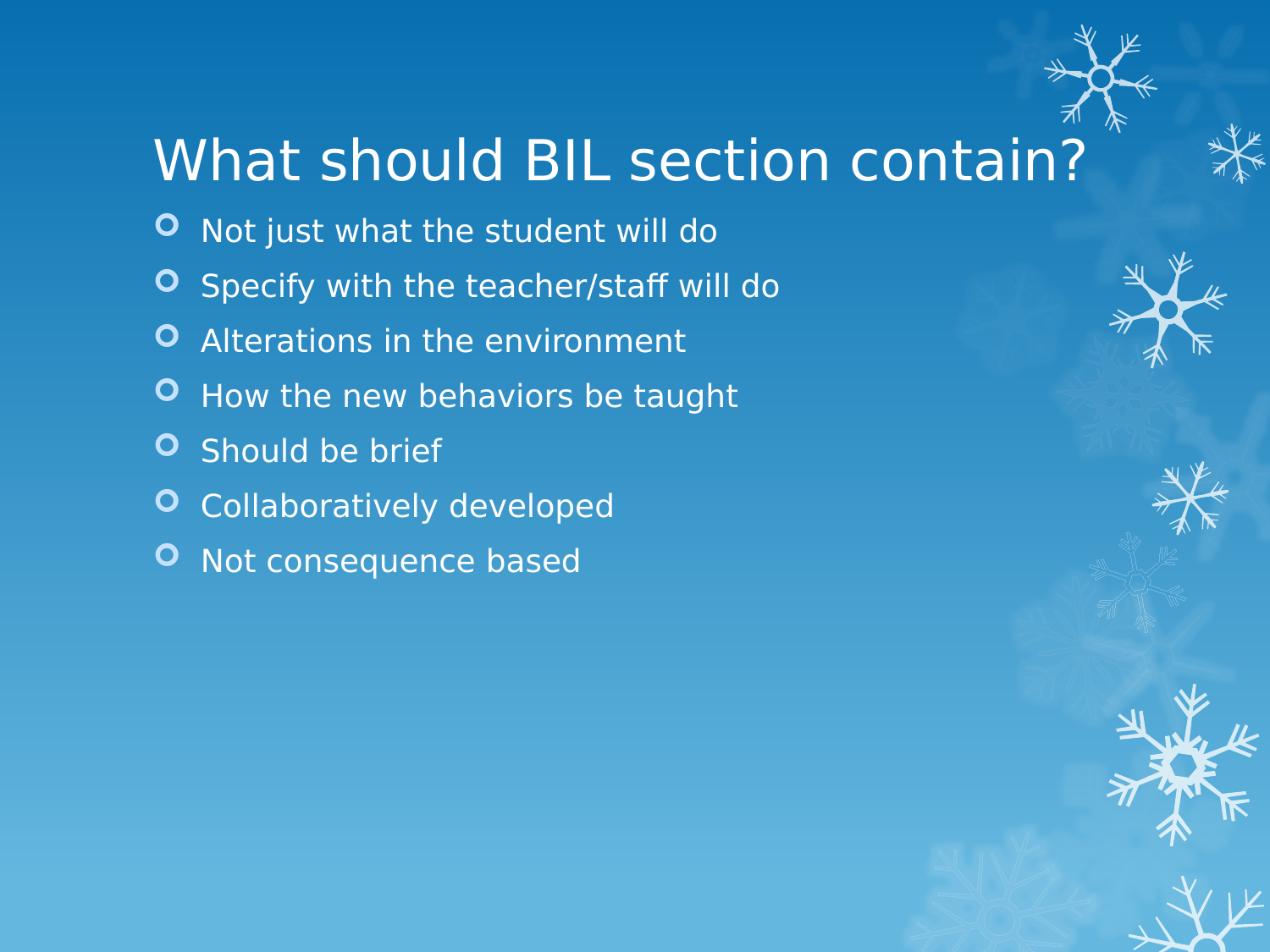

# What should BIL section contain?
Not just what the student will do
Specify with the teacher/staff will do
Alterations in the environment
How the new behaviors be taught
Should be brief
Collaboratively developed
Not consequence based